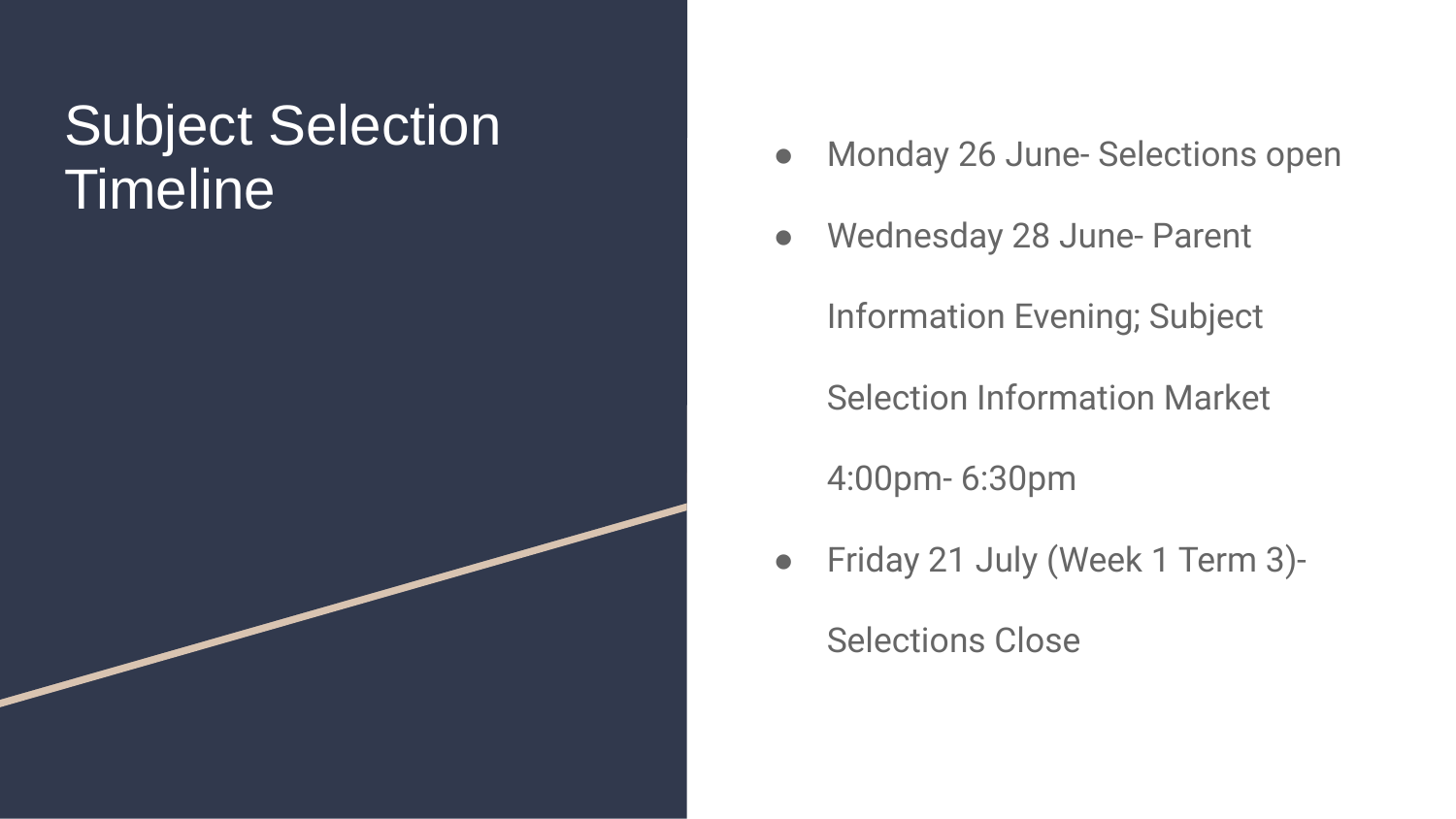

# Subject Selection Timeline
Monday 26 June- Selections open
Wednesday 28 June- Parent Information Evening; Subject Selection Information Market 4:00pm- 6:30pm
Friday 21 July (Week 1 Term 3)- Selections Close